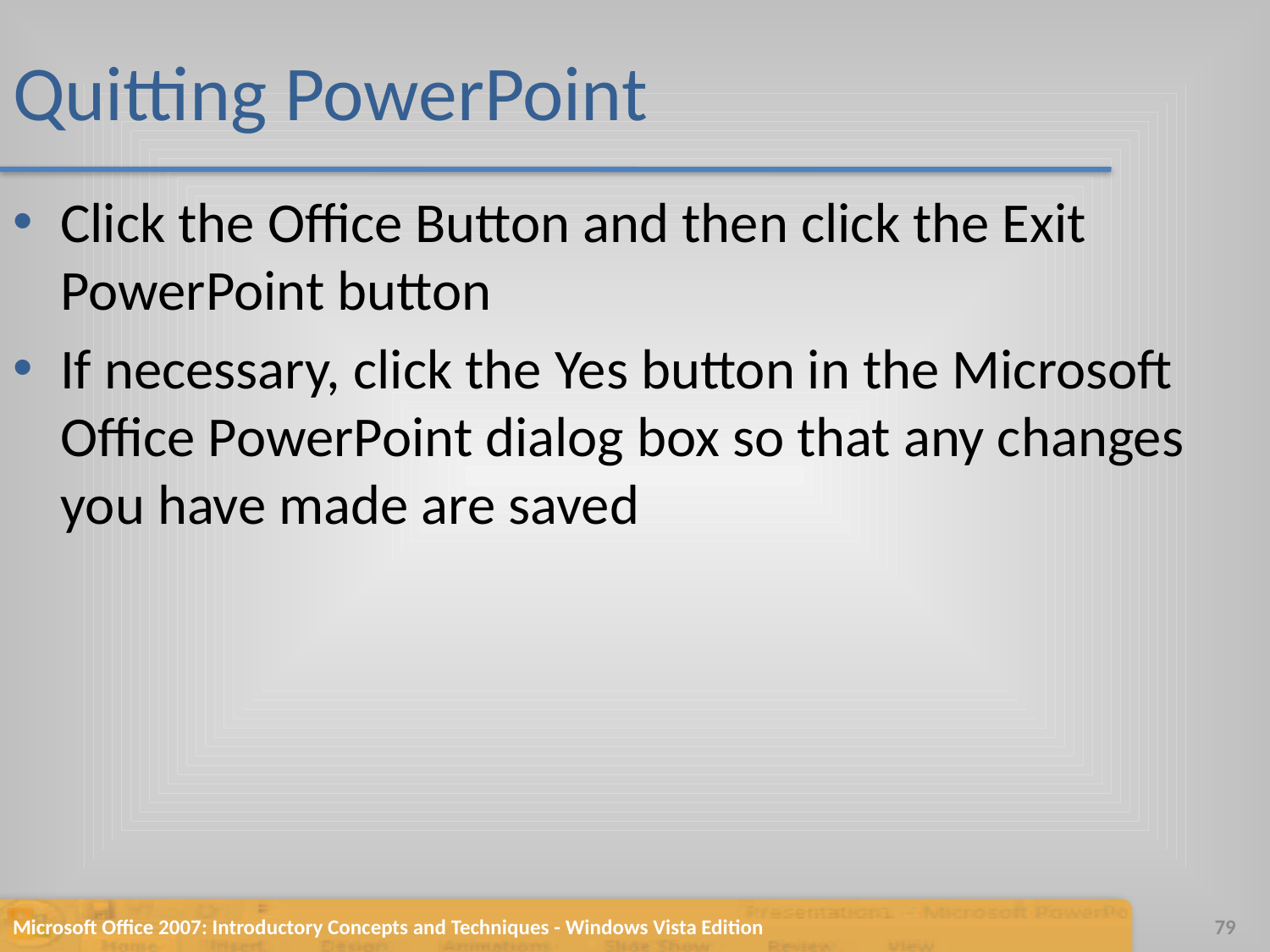

# Quitting PowerPoint
Click the Office Button and then click the Exit PowerPoint button
If necessary, click the Yes button in the Microsoft Office PowerPoint dialog box so that any changes you have made are saved
Microsoft Office 2007: Introductory Concepts and Techniques - Windows Vista Edition
79